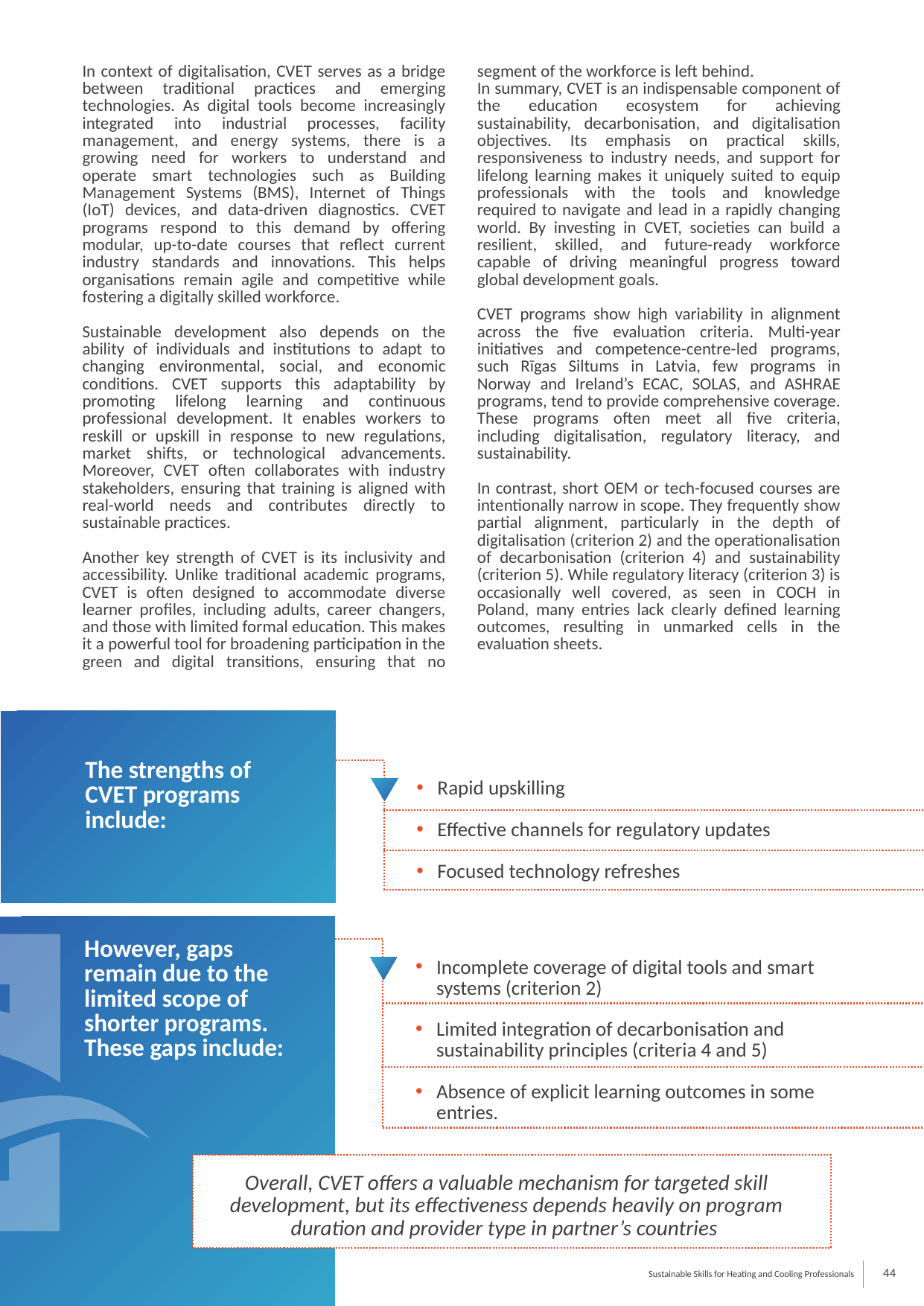

In context of digitalisation, CVET serves as a bridge between traditional practices and emerging technologies. As digital tools become increasingly integrated into industrial processes, facility management, and energy systems, there is a growing need for workers to understand and operate smart technologies such as Building Management Systems (BMS), Internet of Things (IoT) devices, and data-driven diagnostics. CVET programs respond to this demand by offering modular, up-to-date courses that reflect current industry standards and innovations. This helps organisations remain agile and competitive while fostering a digitally skilled workforce.

Sustainable development also depends on the ability of individuals and institutions to adapt to changing environmental, social, and economic conditions. CVET supports this adaptability by promoting lifelong learning and continuous professional development. It enables workers to reskill or upskill in response to new regulations, market shifts, or technological advancements. Moreover, CVET often collaborates with industry stakeholders, ensuring that training is aligned with real-world needs and contributes directly to sustainable practices.

Another key strength of CVET is its inclusivity and accessibility. Unlike traditional academic programs, CVET is often designed to accommodate diverse learner profiles, including adults, career changers, and those with limited formal education. This makes it a powerful tool for broadening participation in the green and digital transitions, ensuring that no segment of the workforce is left behind.
In summary, CVET is an indispensable component of the education ecosystem for achieving sustainability, decarbonisation, and digitalisation objectives. Its emphasis on practical skills, responsiveness to industry needs, and support for lifelong learning makes it uniquely suited to equip professionals with the tools and knowledge required to navigate and lead in a rapidly changing world. By investing in CVET, societies can build a resilient, skilled, and future-ready workforce capable of driving meaningful progress toward global development goals.

CVET programs show high variability in alignment across the five evaluation criteria. Multi-year initiatives and competence-centre-led programs, such Rīgas Siltums in Latvia, few programs in Norway and Ireland’s ECAC, SOLAS, and ASHRAE programs, tend to provide comprehensive coverage. These programs often meet all five criteria, including digitalisation, regulatory literacy, and sustainability.

In contrast, short OEM or tech-focused courses are intentionally narrow in scope. They frequently show partial alignment, particularly in the depth of digitalisation (criterion 2) and the operationalisation of decarbonisation (criterion 4) and sustainability (criterion 5). While regulatory literacy (criterion 3) is occasionally well covered, as seen in COCH in Poland, many entries lack clearly defined learning outcomes, resulting in unmarked cells in the evaluation sheets.

The strengths of CVET programs include:

Rapid upskilling

Effective channels for regulatory updates

Focused technology refreshes

However, gaps remain due to the limited scope of shorter programs. These gaps include:

Incomplete coverage of digital tools and smart systems (criterion 2)

Limited integration of decarbonisation and sustainability principles (criteria 4 and 5)

Absence of explicit learning outcomes in some entries.

Overall, CVET offers a valuable mechanism for targeted skill development, but its effectiveness depends heavily on program duration and provider type in partner’s countries